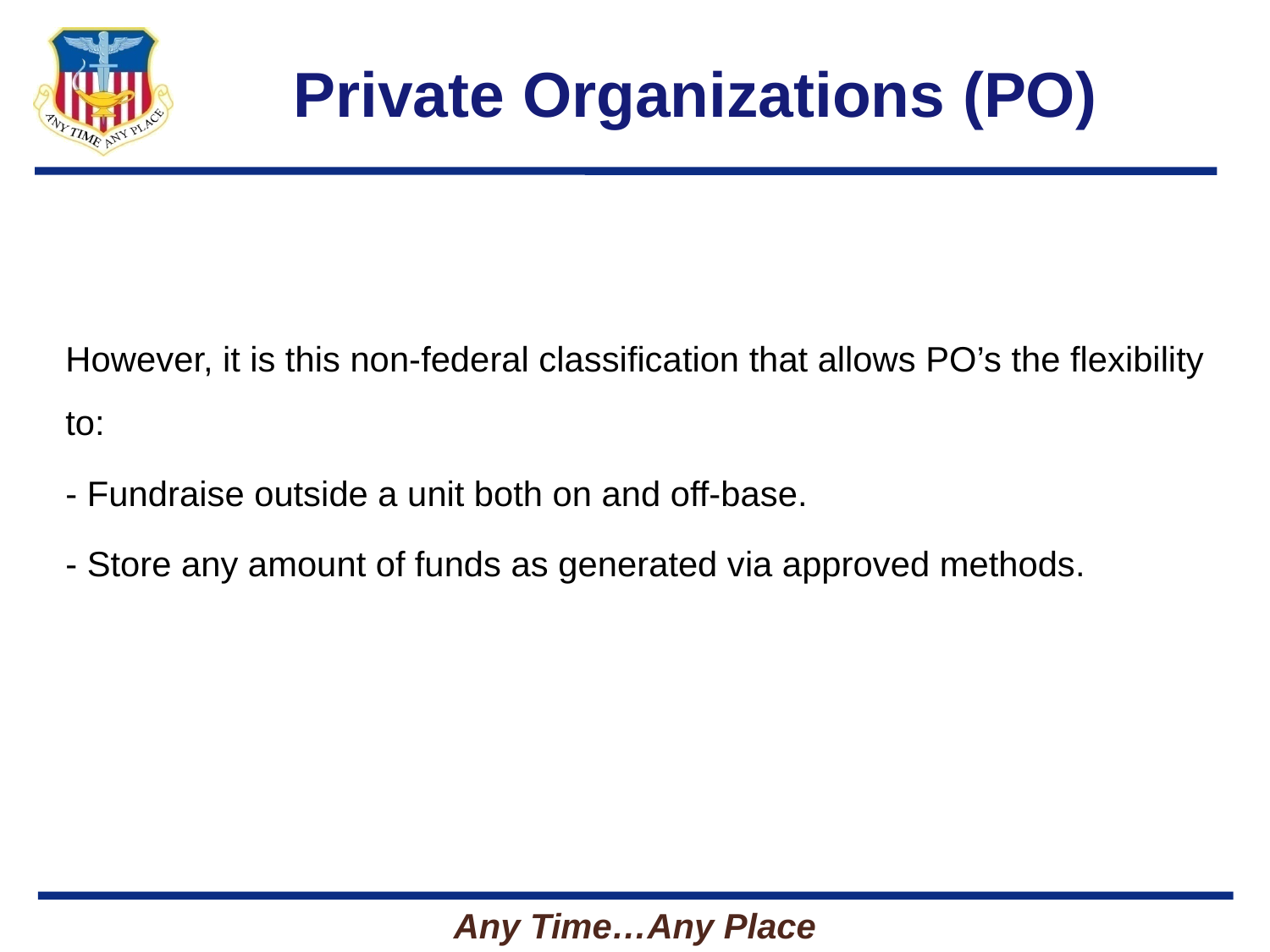

# Private Organizations (PO)
However, it is this non-federal classification that allows PO’s the flexibility to:
- Fundraise outside a unit both on and off-base.
- Store any amount of funds as generated via approved methods.